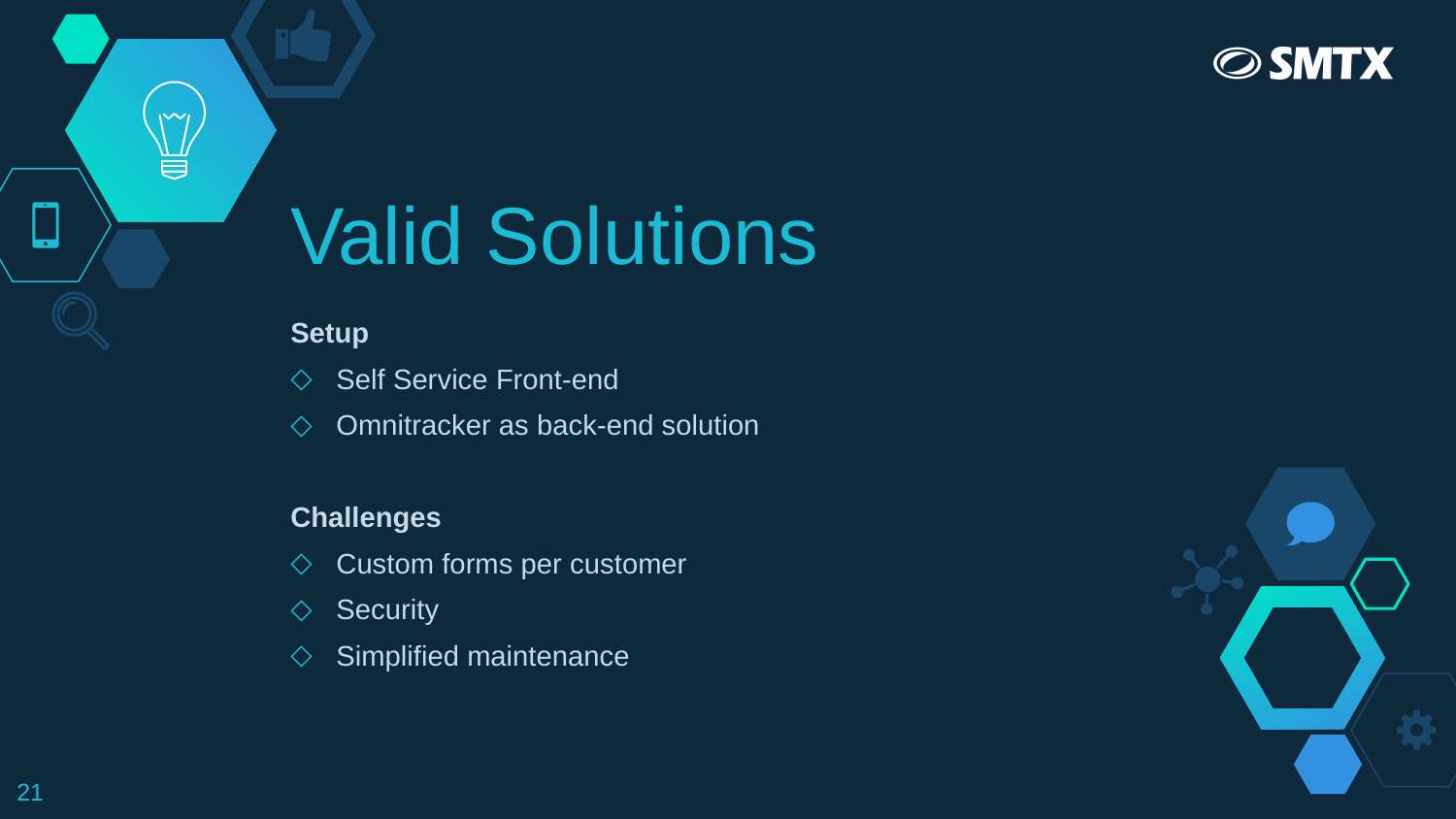

# Valid Solutions
Setup
Self Service Front-end
Omnitracker as back-end solution

Challenges
Custom forms per customer
Security
Simplified maintenance
21